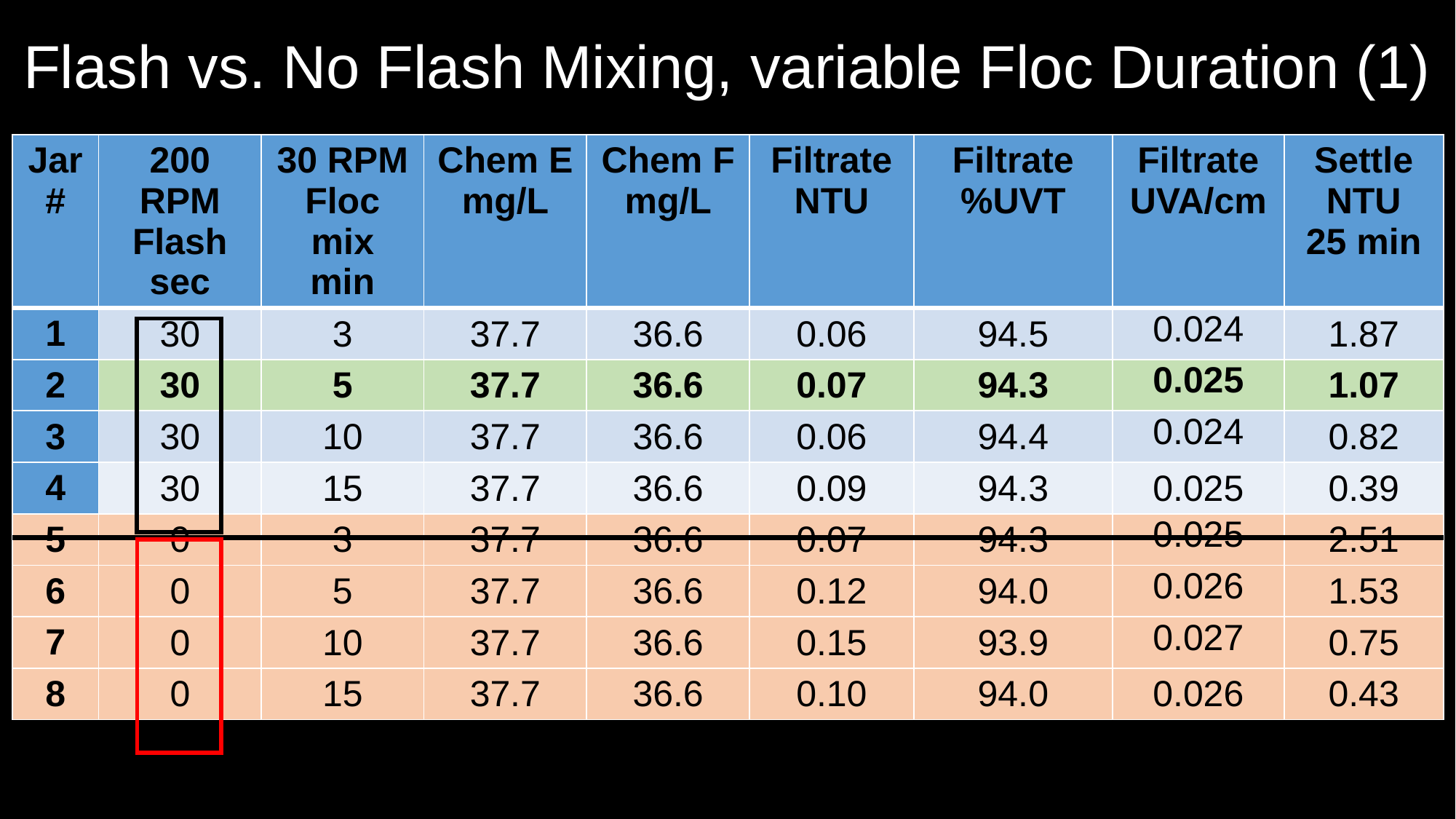

# Flash vs. No Flash Mixing, variable Floc Duration (1)
| Jar # | 200 RPM Flash sec | 30 RPM Floc mix min | Chem E mg/L | Chem F mg/L | Filtrate NTU | Filtrate %UVT | Filtrate UVA/cm | Settle NTU 25 min |
| --- | --- | --- | --- | --- | --- | --- | --- | --- |
| 1 | 30 | 3 | 37.7 | 36.6 | 0.06 | 94.5 | 0.024 | 1.87 |
| 2 | 30 | 5 | 37.7 | 36.6 | 0.07 | 94.3 | 0.025 | 1.07 |
| 3 | 30 | 10 | 37.7 | 36.6 | 0.06 | 94.4 | 0.024 | 0.82 |
| 4 | 30 | 15 | 37.7 | 36.6 | 0.09 | 94.3 | 0.025 | 0.39 |
| 5 | 0 | 3 | 37.7 | 36.6 | 0.07 | 94.3 | 0.025 | 2.51 |
| 6 | 0 | 5 | 37.7 | 36.6 | 0.12 | 94.0 | 0.026 | 1.53 |
| 7 | 0 | 10 | 37.7 | 36.6 | 0.15 | 93.9 | 0.027 | 0.75 |
| 8 | 0 | 15 | 37.7 | 36.6 | 0.10 | 94.0 | 0.026 | 0.43 |